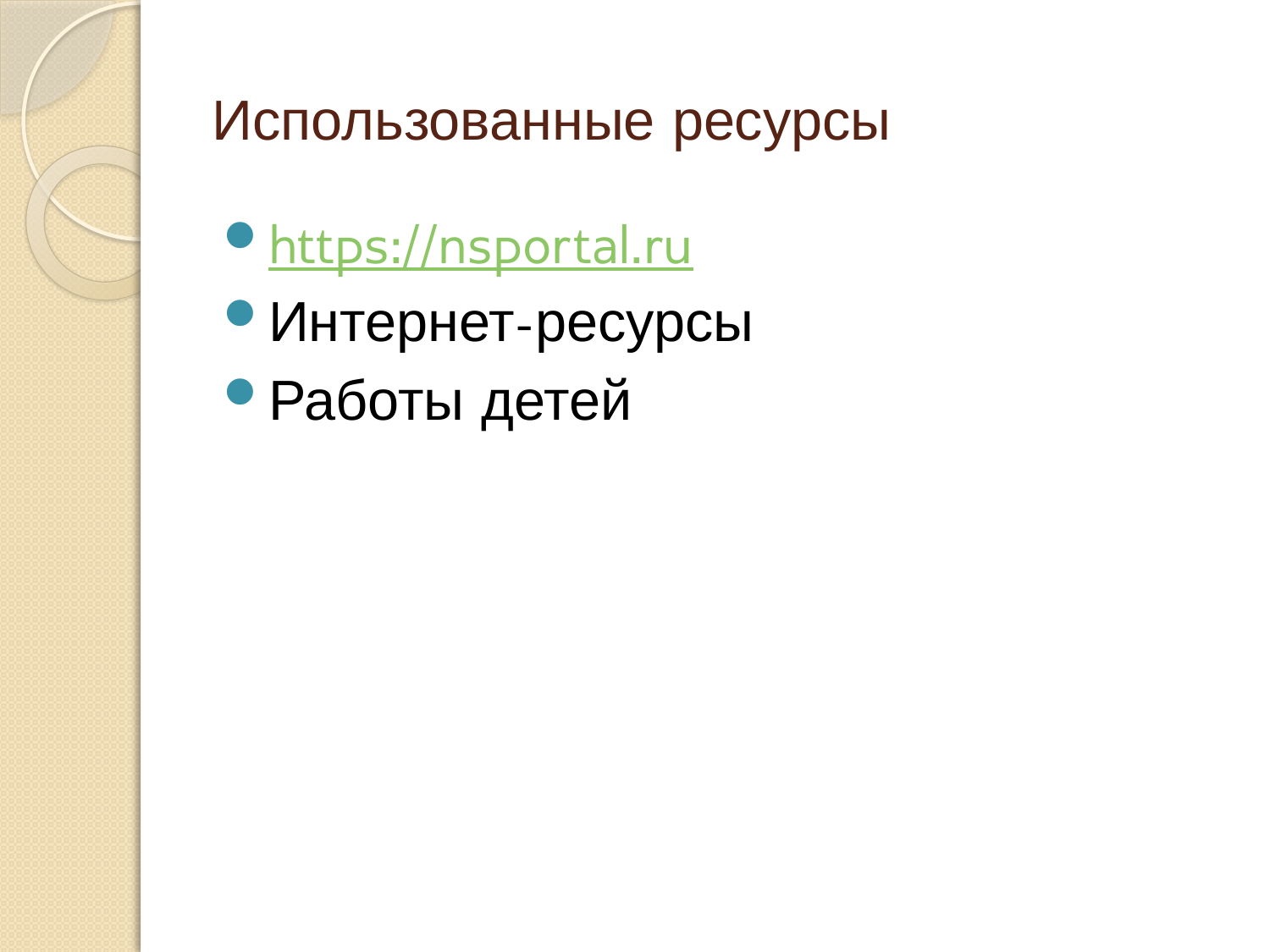

# Использованные ресурсы
https://nsportal.ru
Интернет-ресурсы
Работы детей